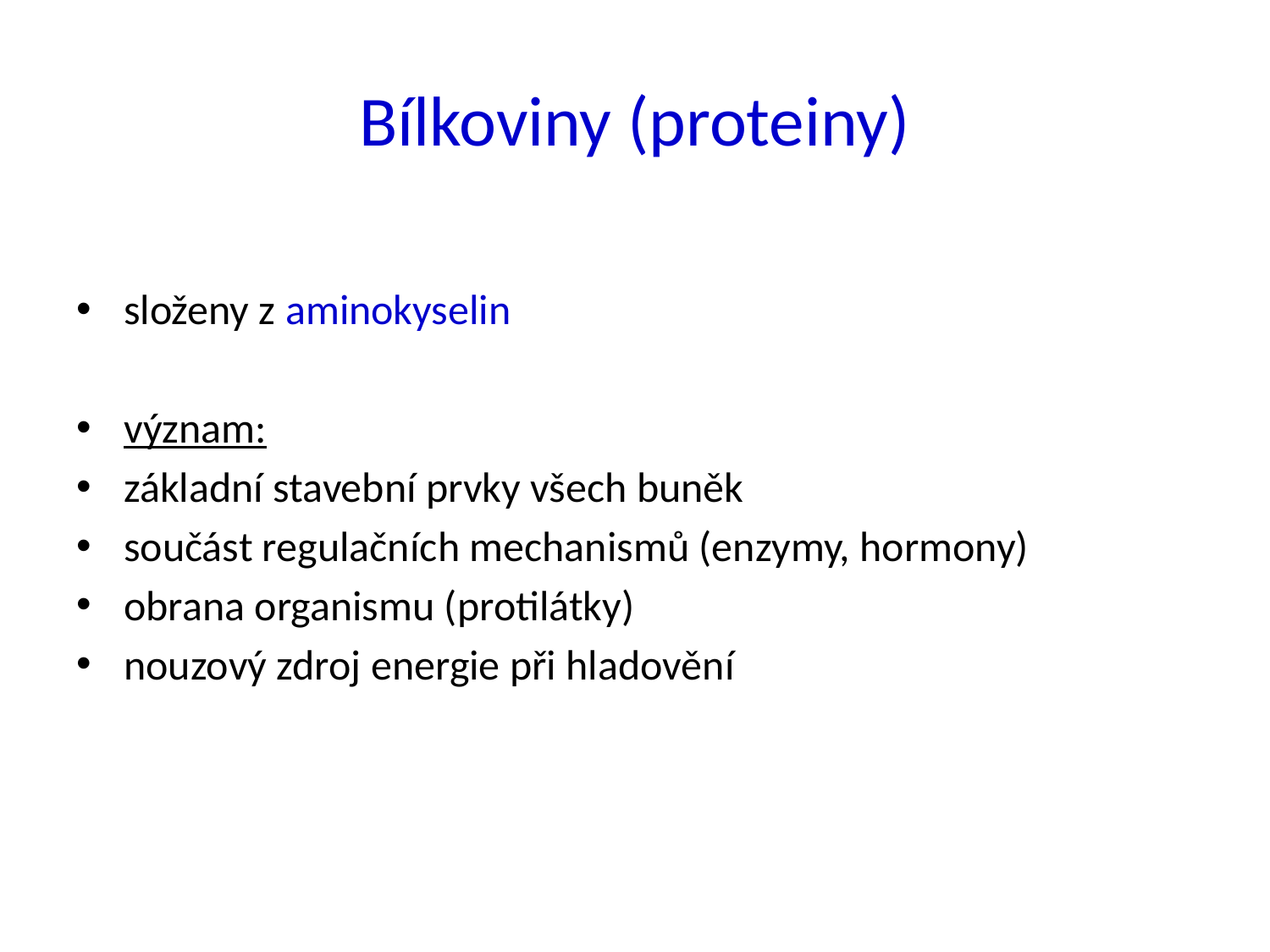

# Bílkoviny (proteiny)
složeny z aminokyselin

význam:
základní stavební prvky všech buněk
součást regulačních mechanismů (enzymy, hormony)
obrana organismu (protilátky)
nouzový zdroj energie při hladovění